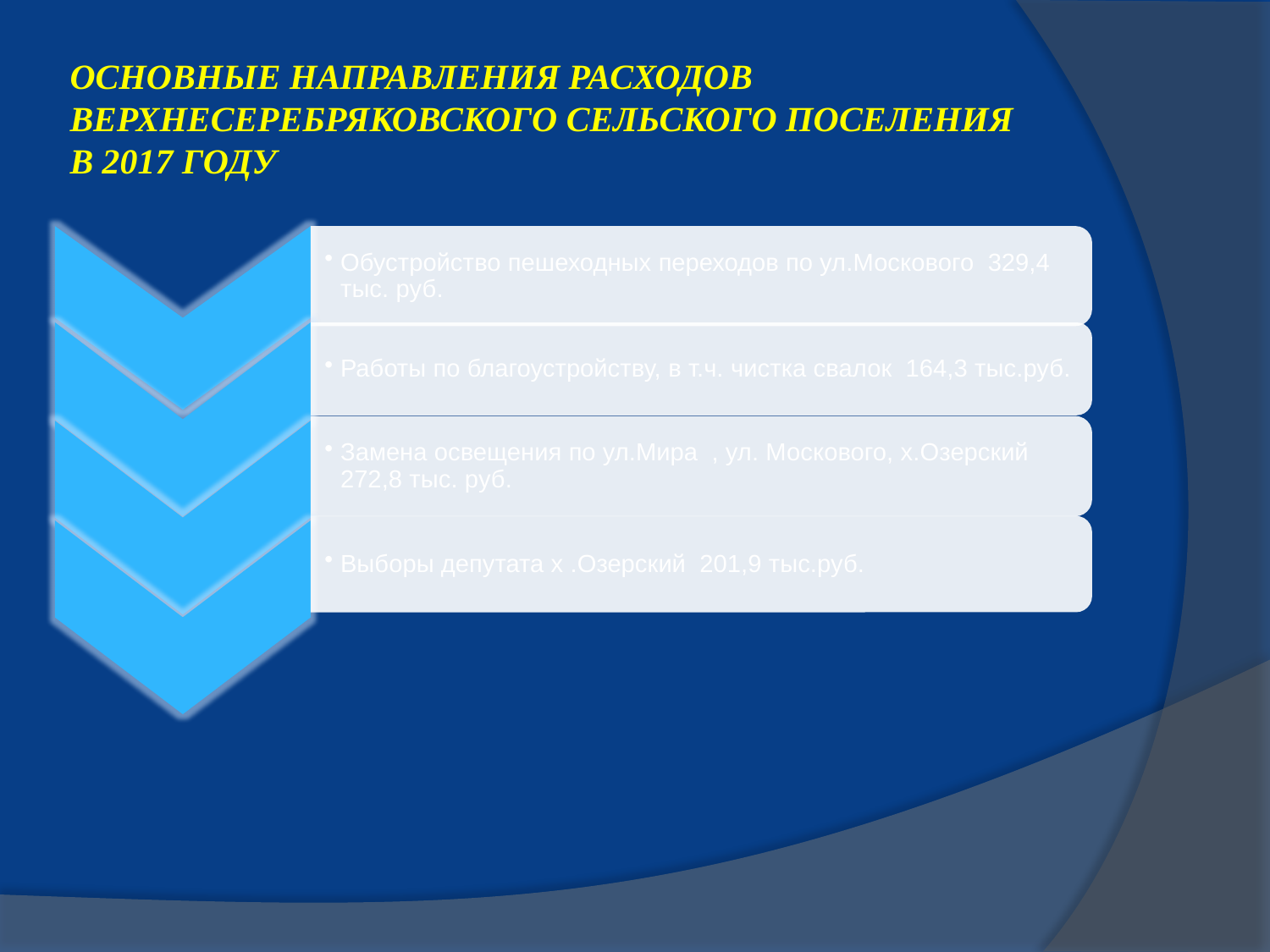

# ОСНОВНЫЕ НАПРАВЛЕНИЯ РАСХОДОВ ВЕРХНЕСЕРЕБРЯКОВСКОГО СЕЛЬСКОГО ПОСЕЛЕНИЯ В 2017 ГОДУ

Обустройство пешеходных переходов по ул.Москового  329,4 тыс. руб.

Работы по благоустройству, в т.ч. чистка свалок  164,3 тыс.руб.

Замена освещения по ул.Мира  , ул. Москового, х.Озерский 272,8 тыс. руб.

Выборы депутата х .Озерский  201,9 тыс.руб.